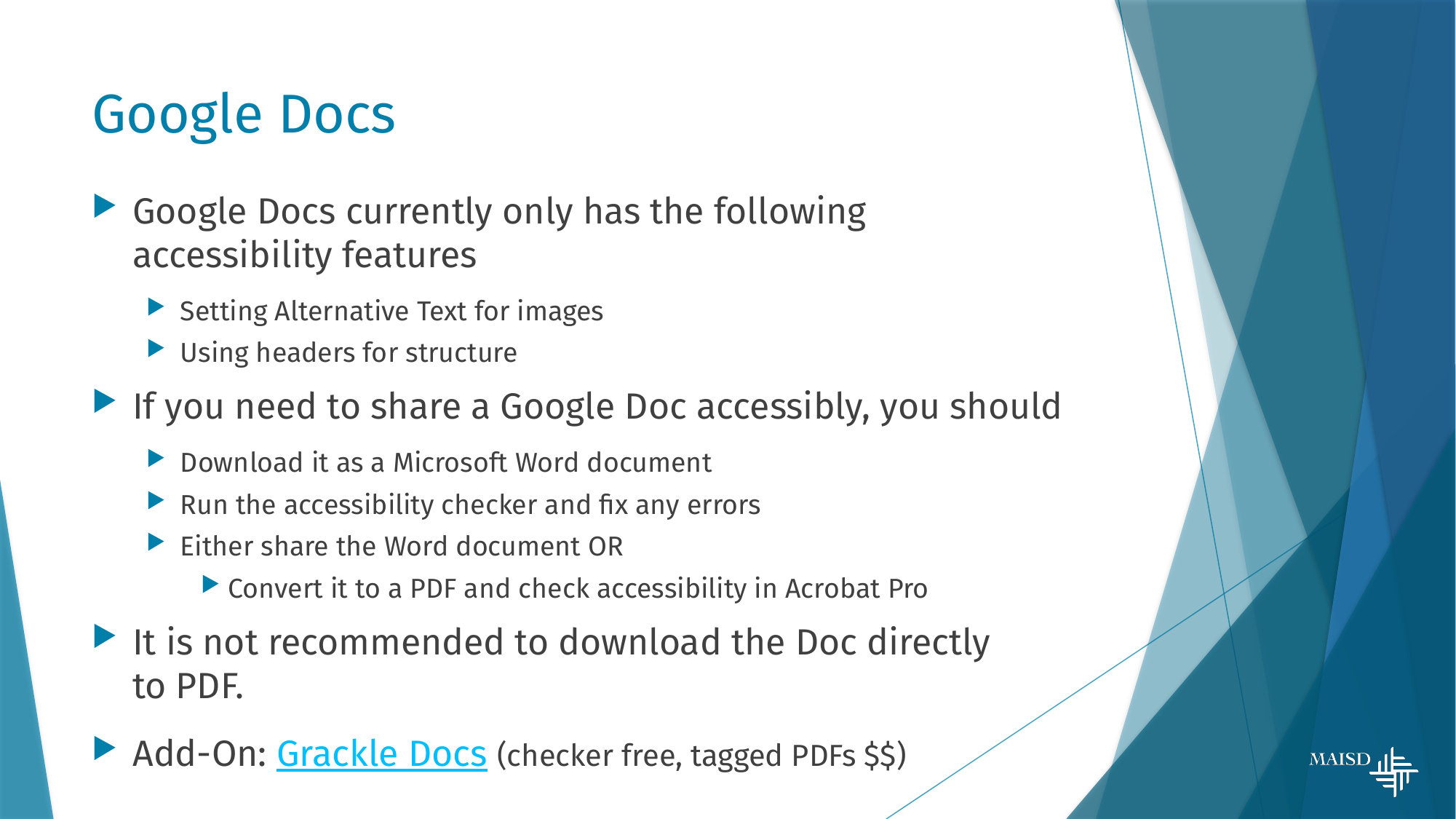

# Google Docs
Google Docs currently only has the following accessibility features
Setting Alternative Text for images
Using headers for structure
If you need to share a Google Doc accessibly, you should
Download it as a Microsoft Word document
Run the accessibility checker and fix any errors
Either share the Word document OR
Convert it to a PDF and check accessibility in Acrobat Pro
It is not recommended to download the Doc directly
to PDF.
Add-On: Grackle Docs (checker free, tagged PDFs $$)